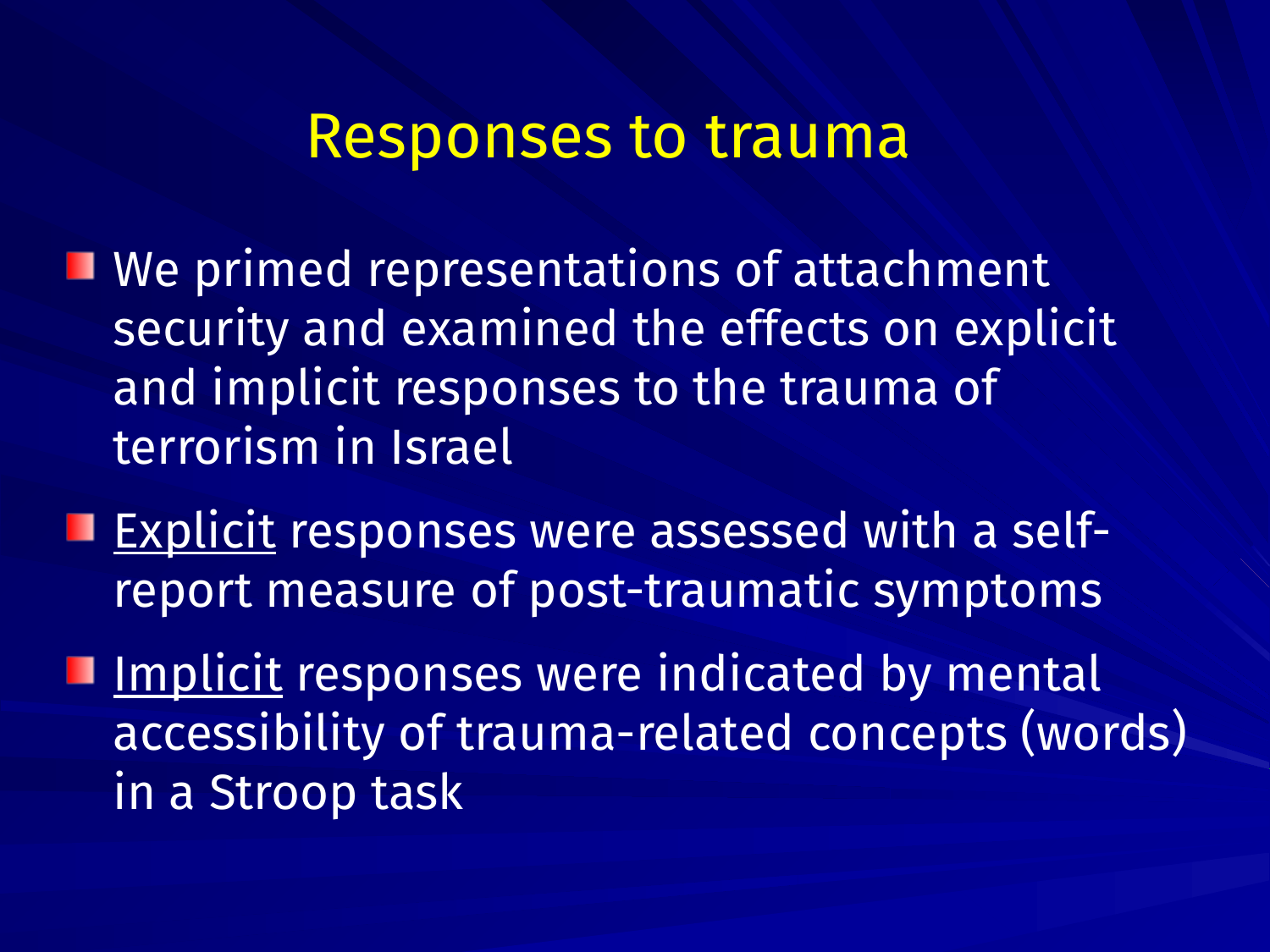

Responses to trauma
We primed representations of attachment security and examined the effects on explicit and implicit responses to the trauma of terrorism in Israel
Explicit responses were assessed with a self-report measure of post-traumatic symptoms
Implicit responses were indicated by mental accessibility of trauma-related concepts (words) in a Stroop task